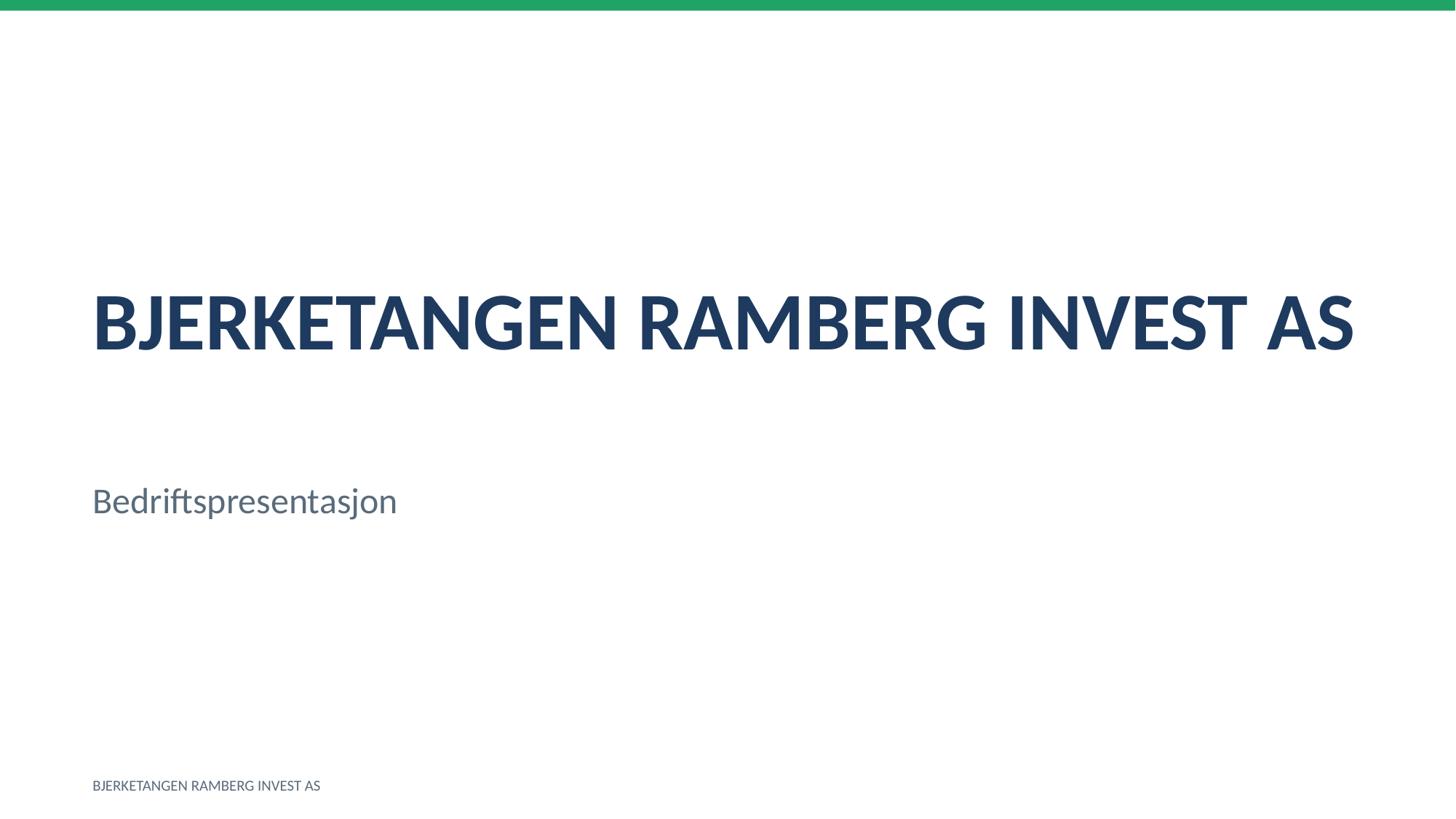

BJERKETANGEN RAMBERG INVEST AS
Bedriftspresentasjon
BJERKETANGEN RAMBERG INVEST AS